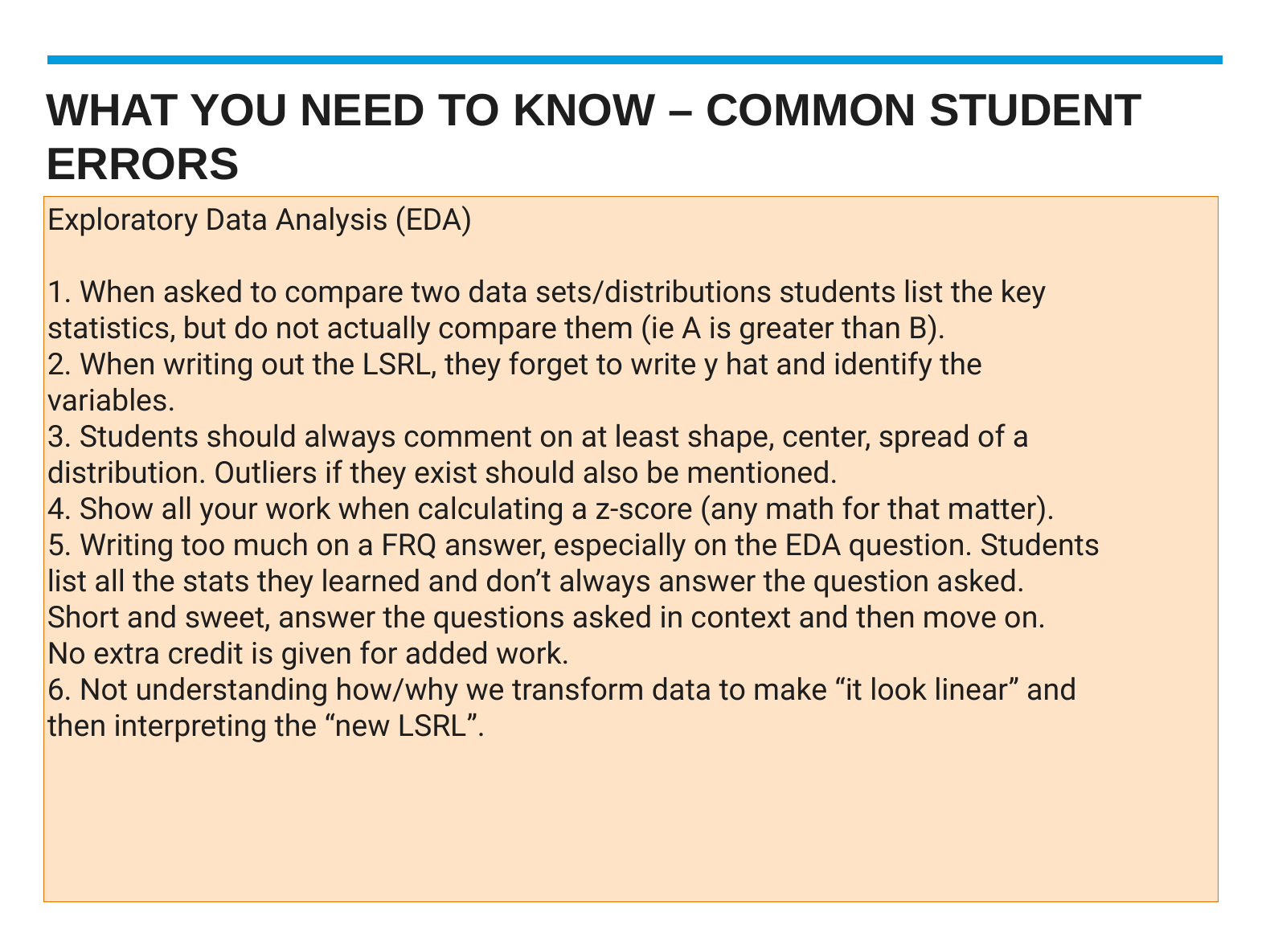

# WHAT YOU NEED TO KNOW – COMMON STUDENT ERRORS

Exploratory Data Analysis (EDA)

1. When asked to compare two data sets/distributions students list the key
statistics, but do not actually compare them (ie A is greater than B).
2. When writing out the LSRL, they forget to write y hat and identify the
variables.
3. Students should always comment on at least shape, center, spread of a
distribution. Outliers if they exist should also be mentioned.
4. Show all your work when calculating a z-score (any math for that matter).
5. Writing too much on a FRQ answer, especially on the EDA question. Students
list all the stats they learned and don’t always answer the question asked.
Short and sweet, answer the questions asked in context and then move on.
No extra credit is given for added work.
6. Not understanding how/why we transform data to make “it look linear” and
then interpreting the “new LSRL”.